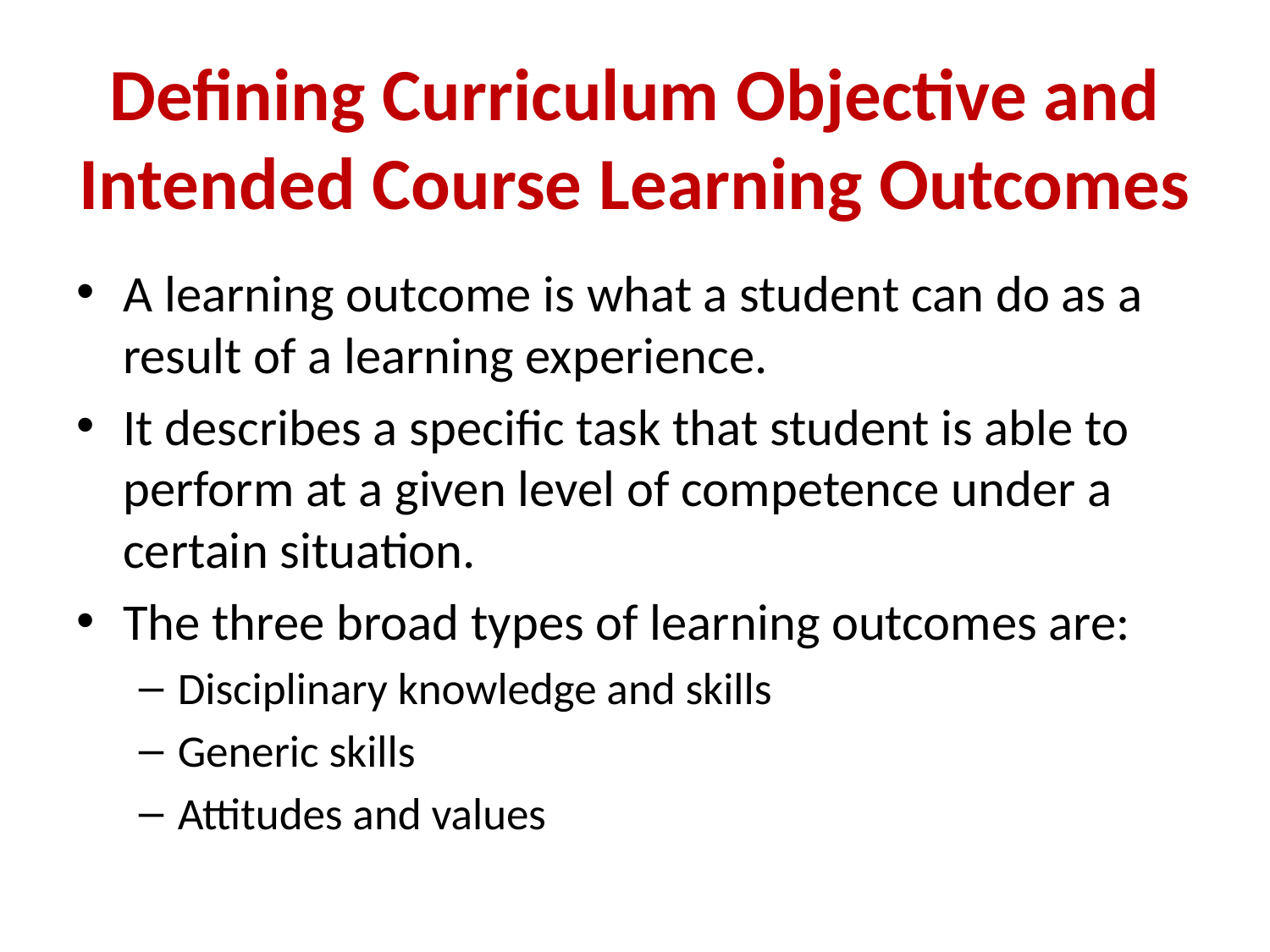

# Defining Curriculum Objective and Intended Course Learning Outcomes
A learning outcome is what a student can do as a result of a learning experience.
It describes a specific task that student is able to perform at a given level of competence under a certain situation.
The three broad types of learning outcomes are:
Disciplinary knowledge and skills
Generic skills
Attitudes and values